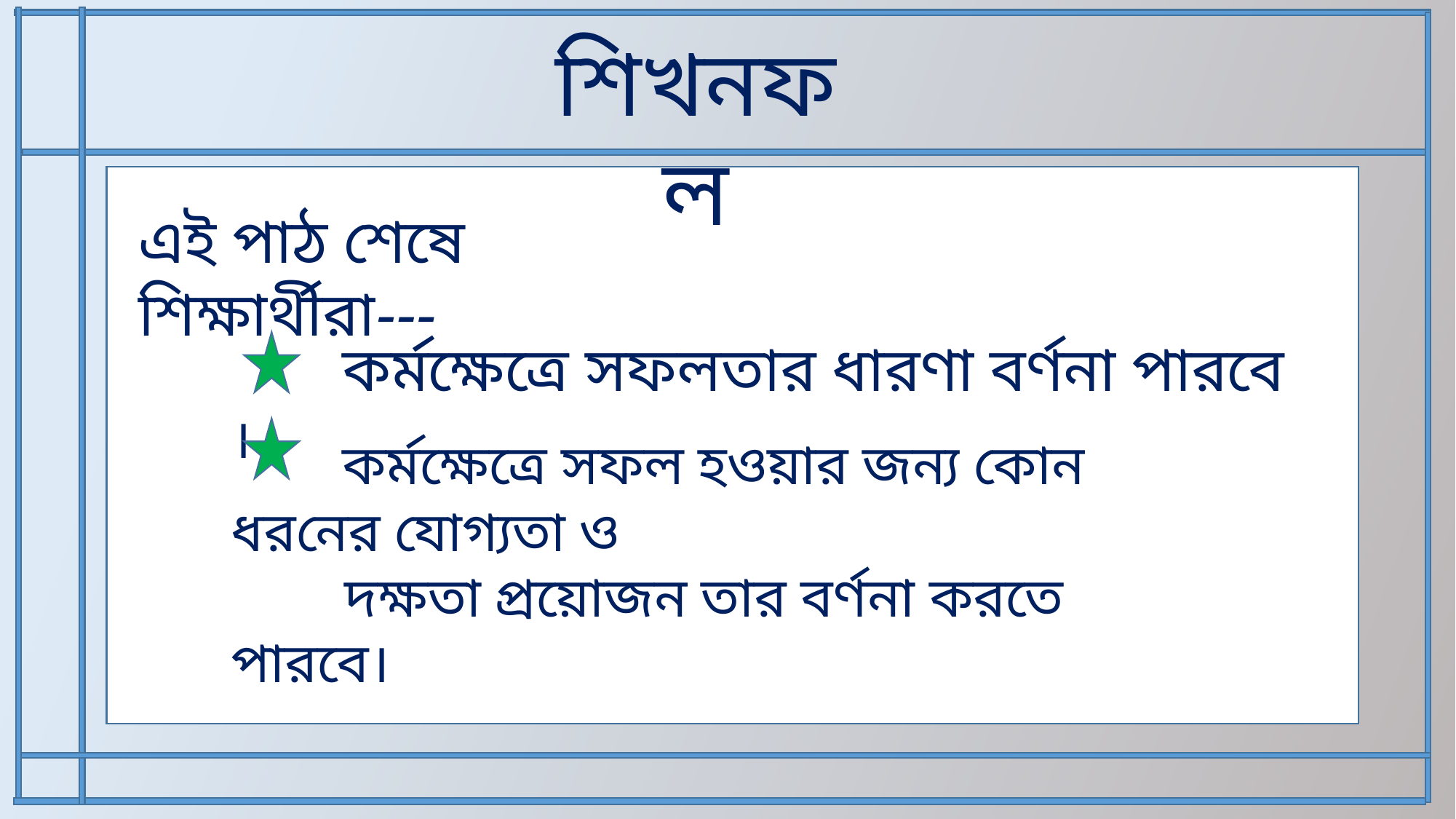

শিখনফল

এই পাঠ শেষে শিক্ষার্থীরা---
       কর্মক্ষেত্রে সফলতার ধারণা বর্ণনা পারবে ।

       কর্মক্ষেত্রে সফল হওয়ার জন্য কোন ধরনের যোগ্যতা ও
        দক্ষতা প্রয়োজন তার বর্ণনা করতে পারবে।